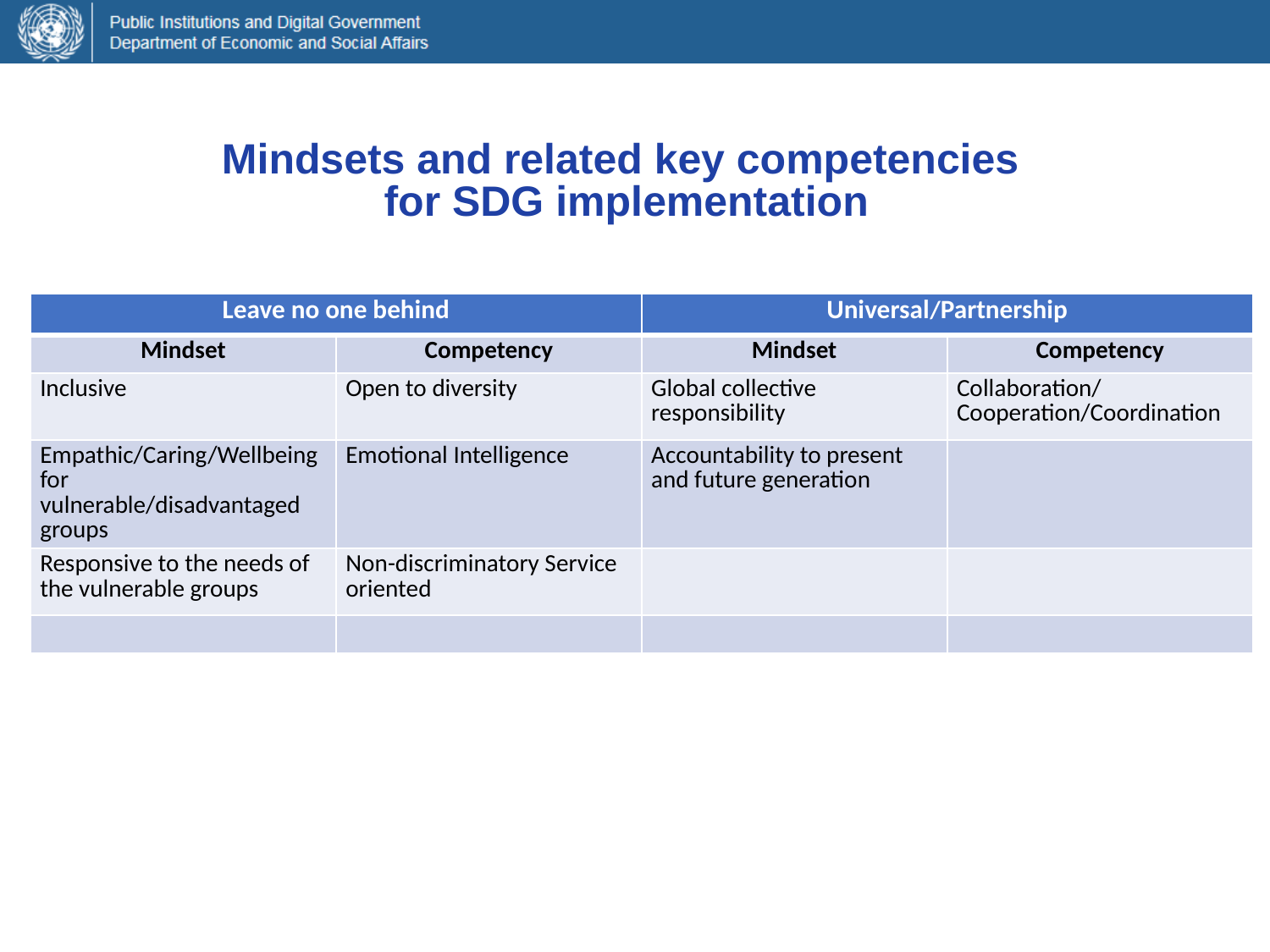

Mindsets and related key competencies
for SDG implementation
| Leave no one behind |  | Universal/Partnership |  |
| --- | --- | --- | --- |
| Mindset | Competency | Mindset | Competency |
| Inclusive | Open to diversity | Global collective responsibility | Collaboration/Cooperation/Coordination |
| Empathic/Caring/Wellbeing for vulnerable/disadvantaged groups | Emotional Intelligence | Accountability to present and future generation |  |
| Responsive to the needs of the vulnerable groups | Non-discriminatory Service oriented |  |  |
|  |  |  |  |